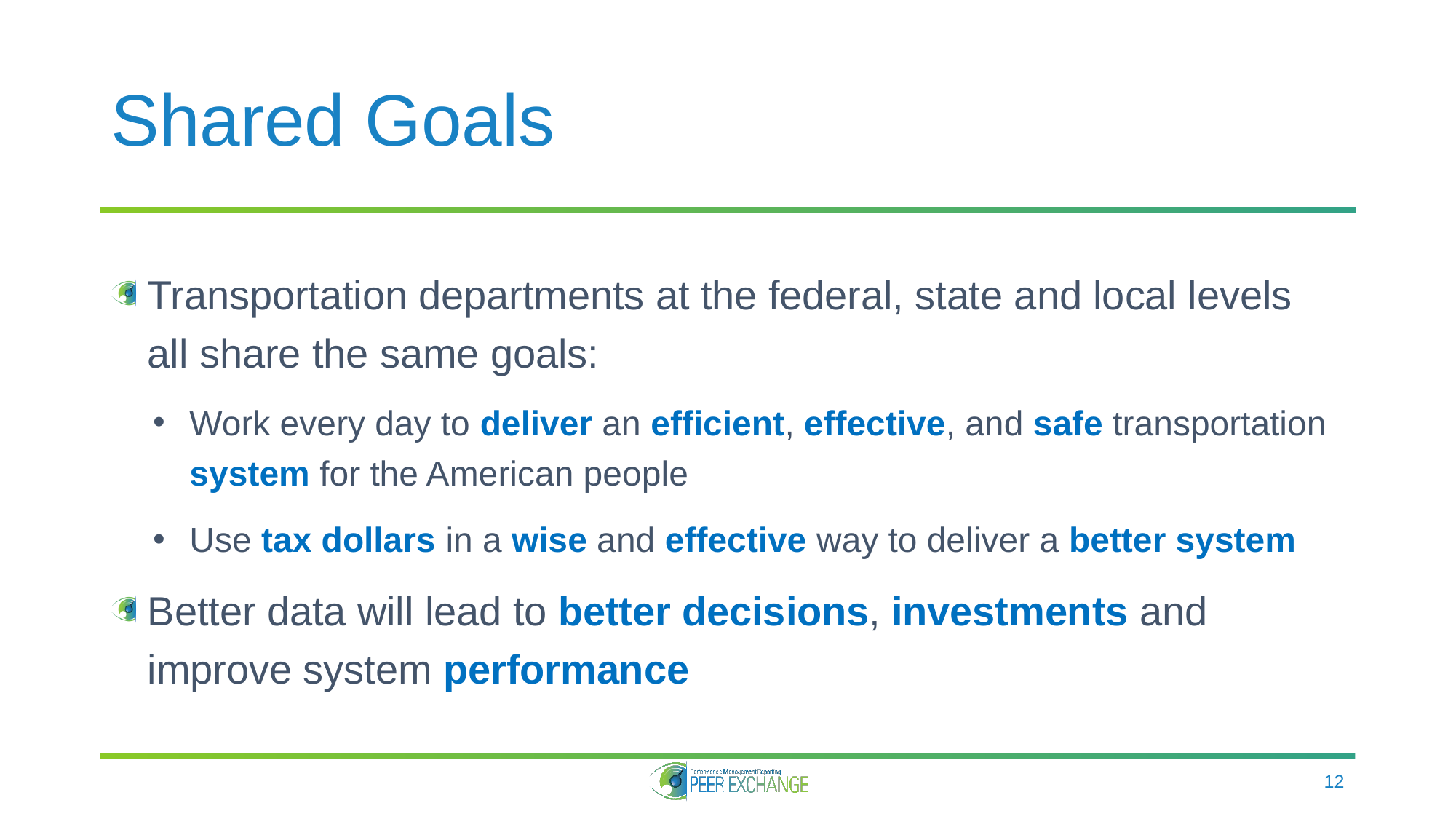

# Shared Goals
Transportation departments at the federal, state and local levels all share the same goals:
Work every day to deliver an efficient, effective, and safe transportation system for the American people
Use tax dollars in a wise and effective way to deliver a better system
Better data will lead to better decisions, investments and improve system performance

12